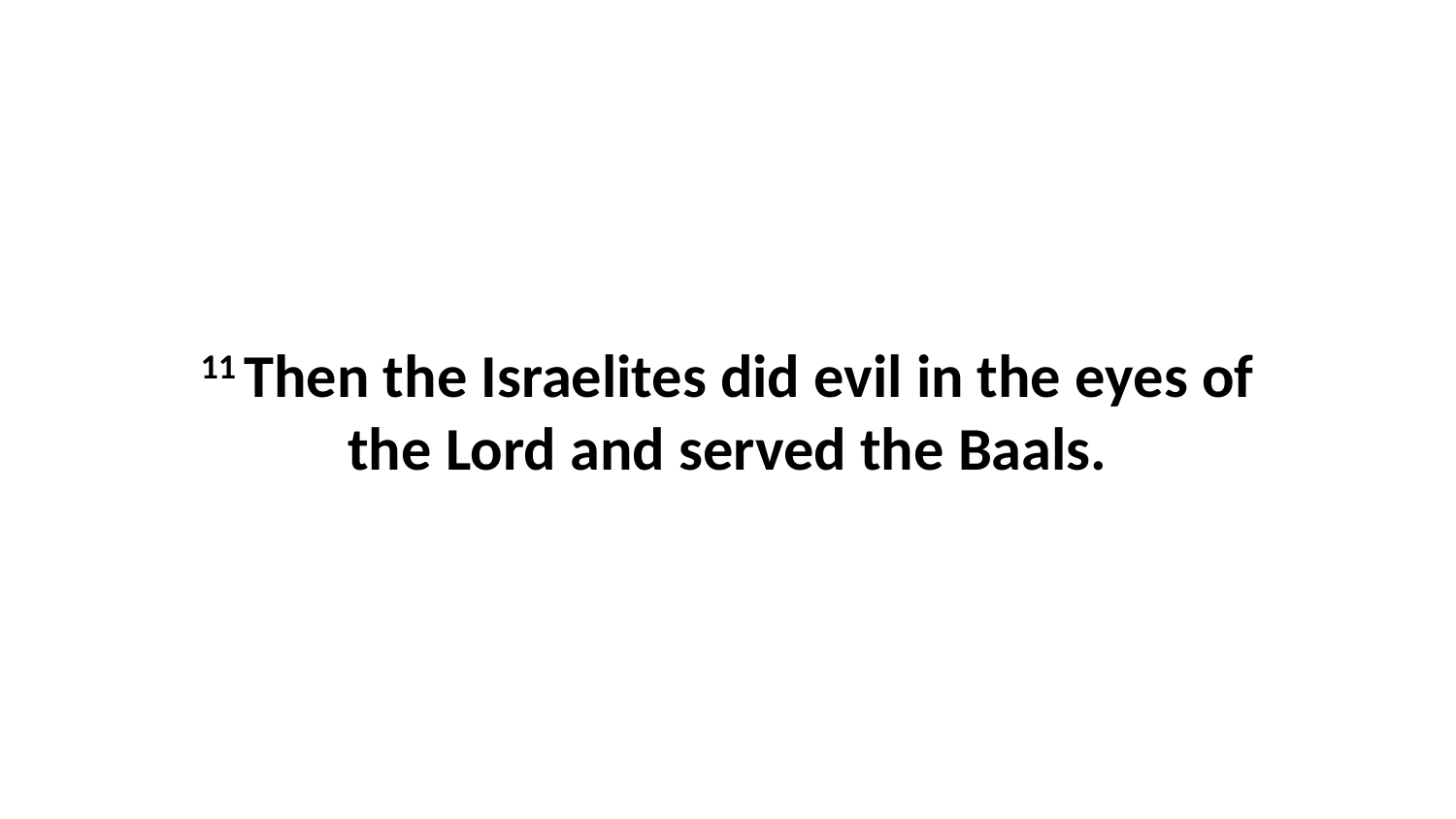

11 Then the Israelites did evil in the eyes of the Lord and served the Baals.